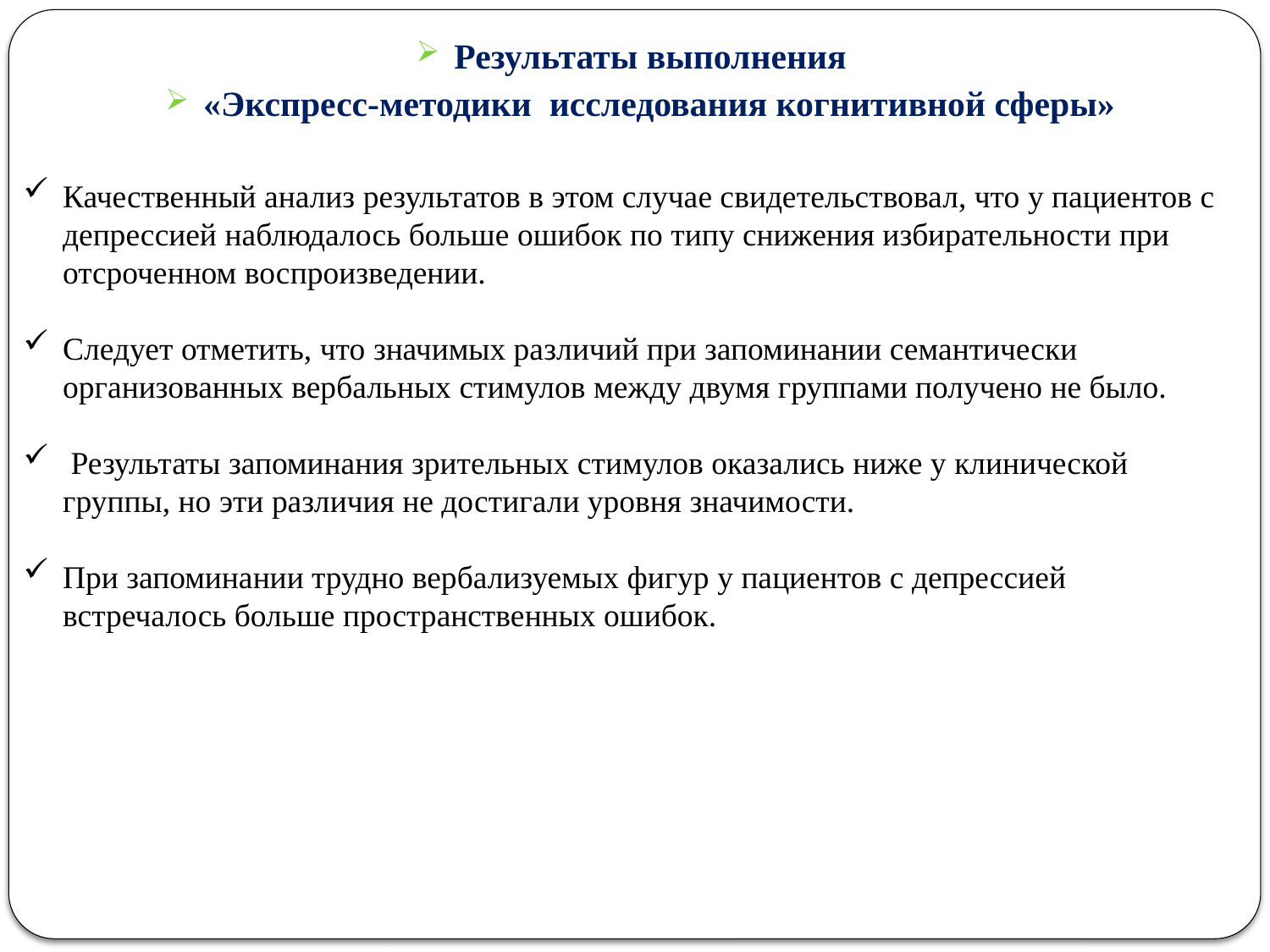

Результаты выполнения
«Экспресс-методики  исследования когнитивной сферы»

Качественный анализ результатов в этом случае свидетельствовал, что у пациентов с депрессией наблюдалось больше ошибок по типу снижения избирательности при отсроченном воспроизведении.

Следует отметить, что значимых различий при запоминании семантически организованных вербальных стимулов между двумя группами получено не было.

 Результаты запоминания зрительных стимулов оказались ниже у клинической группы, но эти различия не достигали уровня значимости.

При запоминании трудно вербализуемых фигур у пациентов с депрессией встречалось больше пространственных ошибок.